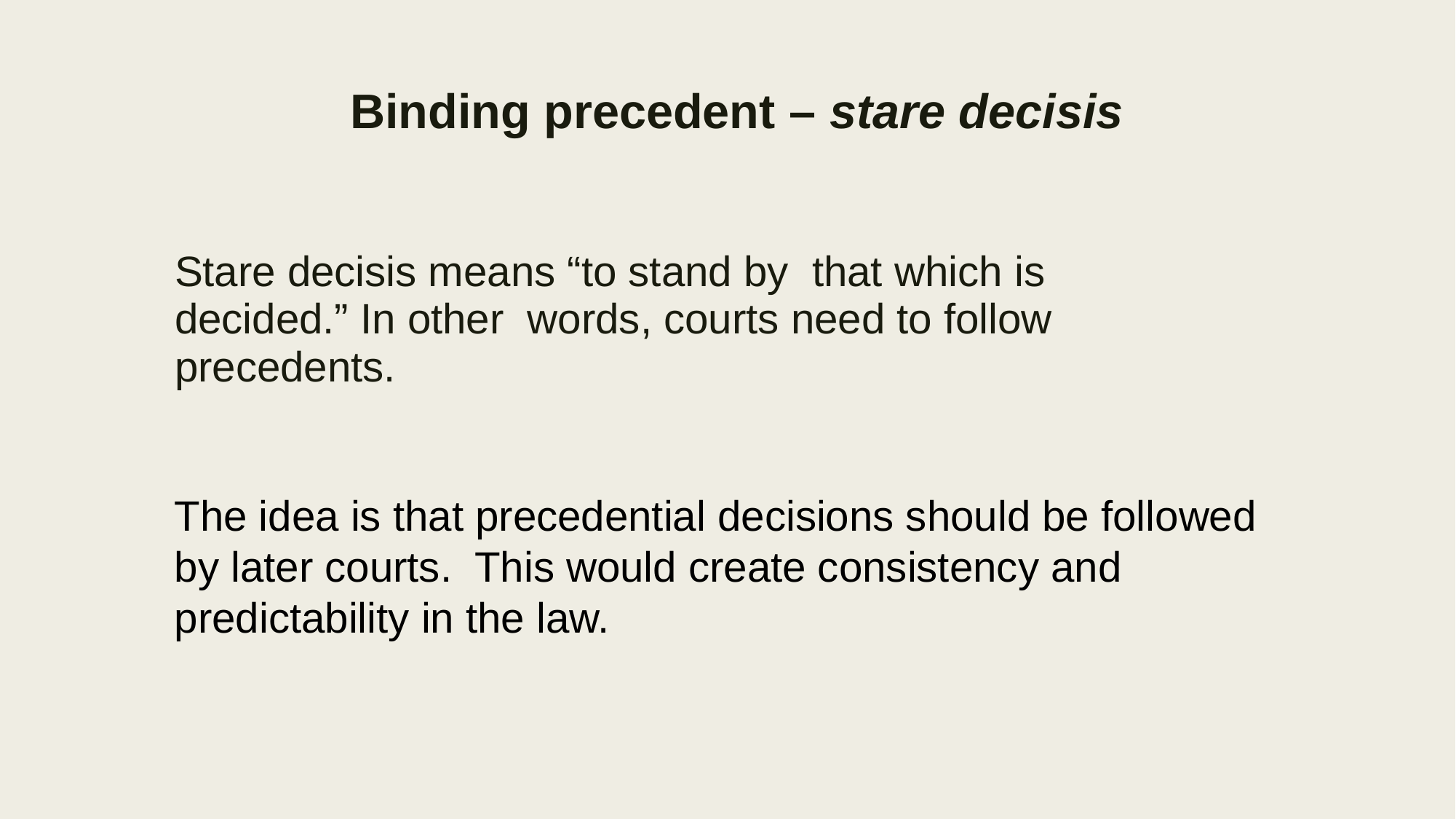

# Binding precedent – stare decisis
Stare decisis means “to stand by  that which is decided.” In other  words, courts need to follow precedents.

The idea is that precedential decisions should be followed by later courts.  This would create consistency and predictability in the law.